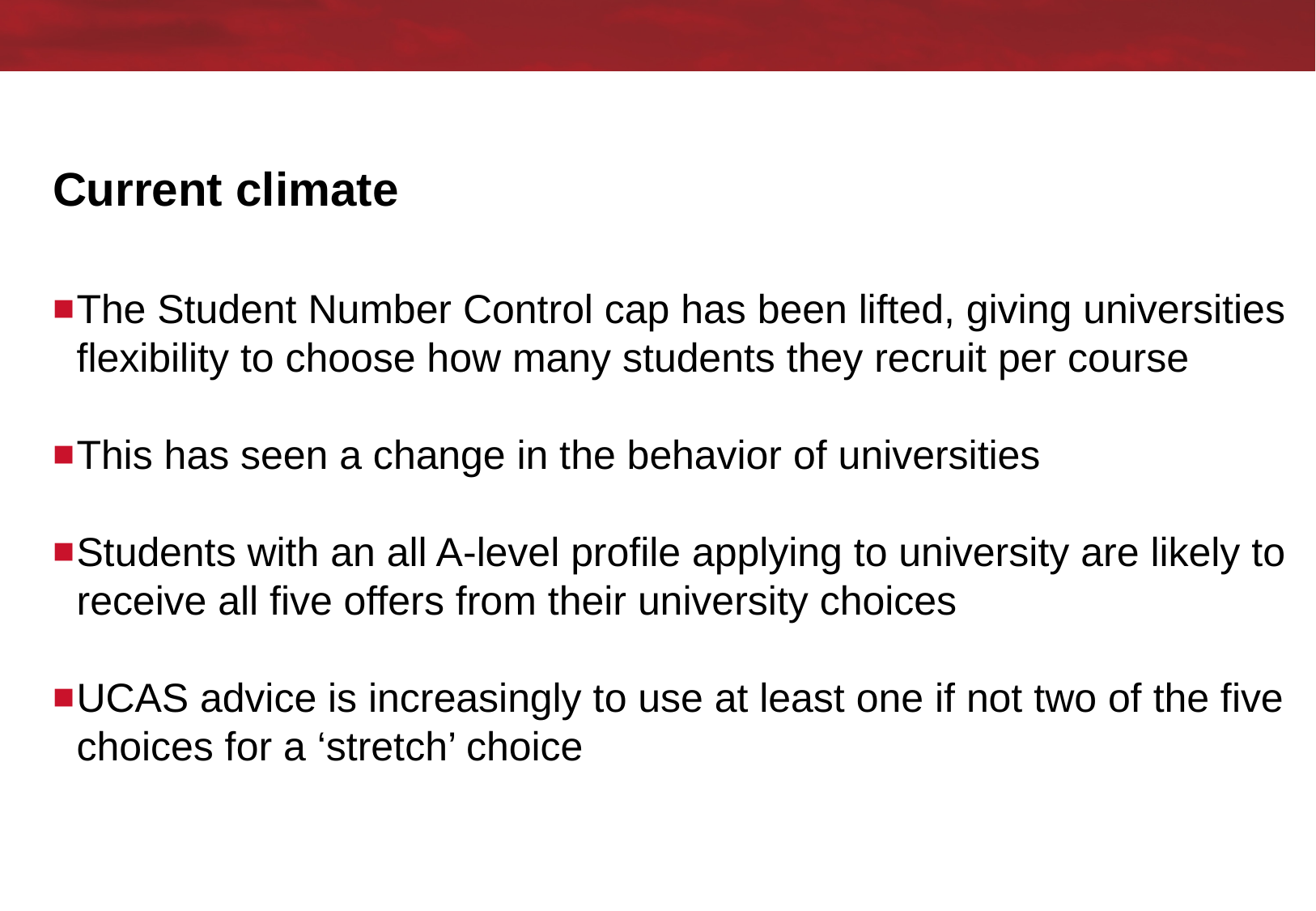

# Current climate
The Student Number Control cap has been lifted, giving universities flexibility to choose how many students they recruit per course

This has seen a change in the behavior of universities

Students with an all A-level profile applying to university are likely to receive all five offers from their university choices

UCAS advice is increasingly to use at least one if not two of the five choices for a ‘stretch’ choice